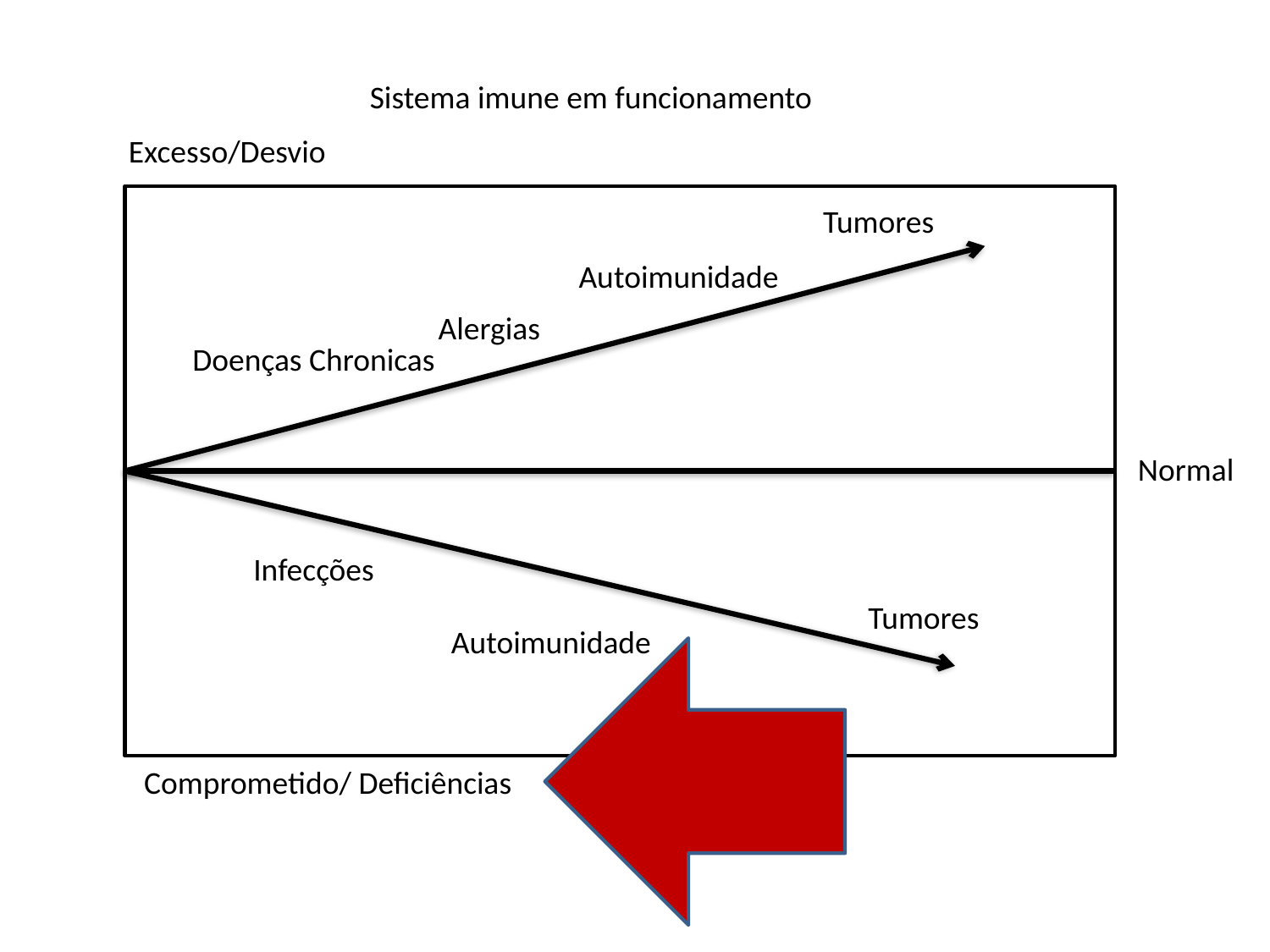

Sistema imune em funcionamento
Excesso/Desvio

Tumores
Autoimunidade
Alergias
Doenças Chronicas
Normal
Infecções
Tumores
Autoimunidade

Comprometido/ Deficiências